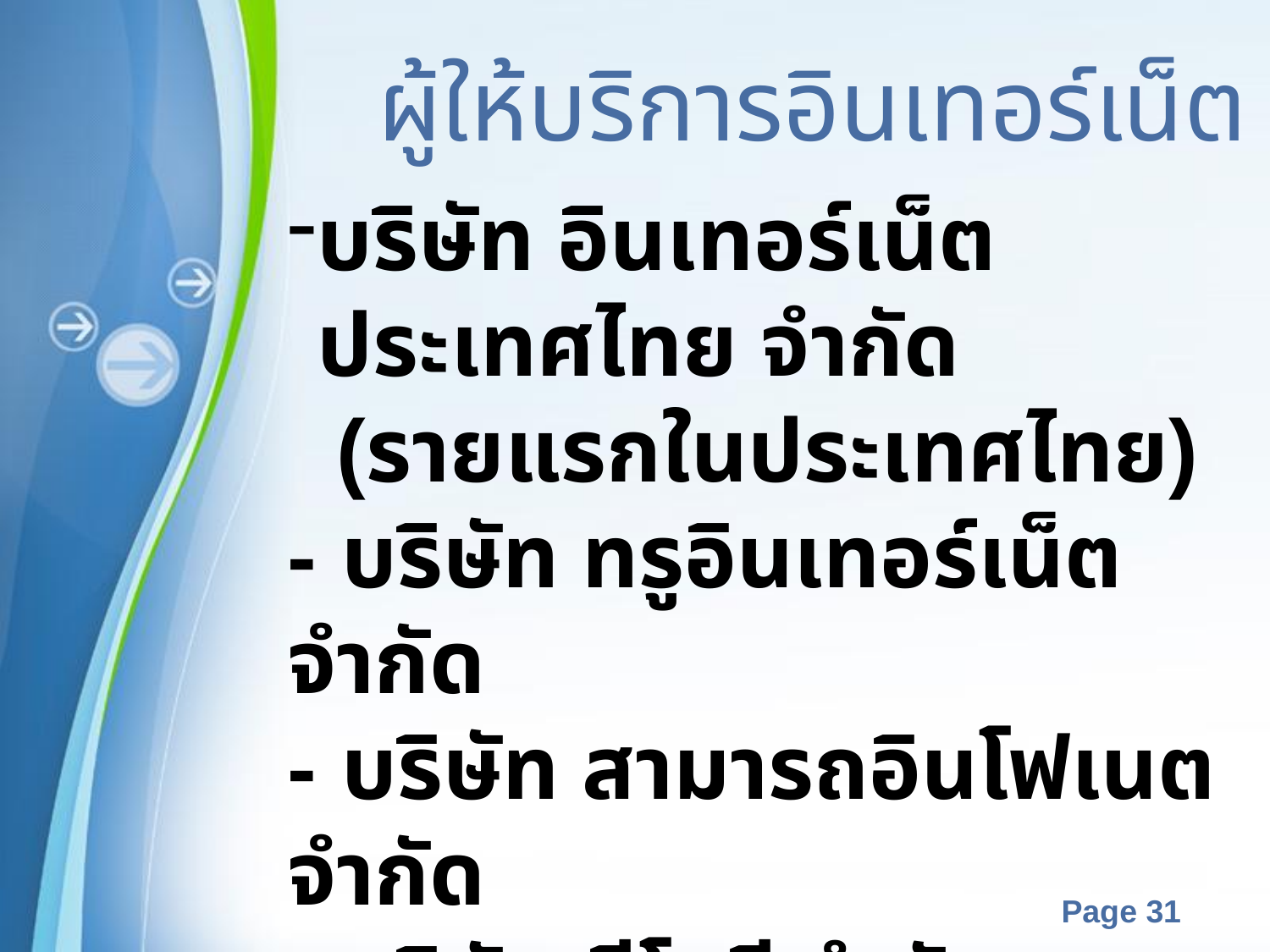

ผู้ให้บริการอินเทอร์เน็ต
บริษัท อินเทอร์เน็ตประเทศไทย จำกัด
  (รายแรกในประเทศไทย)
- บริษัท ทรูอินเทอร์เน็ต จำกัด
- บริษัท สามารถอินโฟเนต จำกัด
- บริษัท ทีโอที จำกัด (มหาชน)
บริษัท เอ-เน็ต จำกัด
ฯลฯ